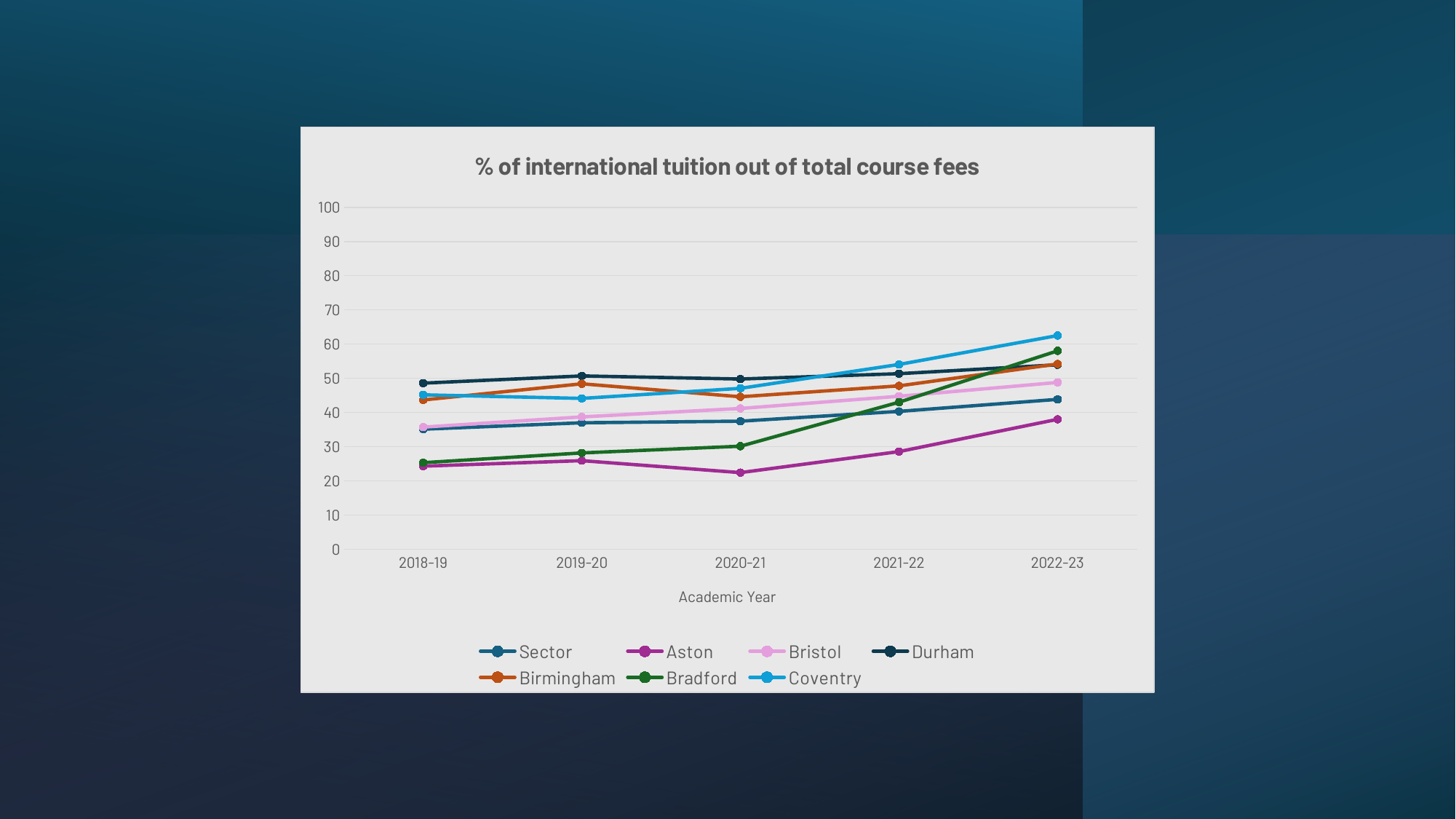

### Chart: % of international tuition out of total course fees

| Category |  | Aston | Bristol | Durham | Birmingham | Bradford | Coventry |
|---|---|---|---|---|---|---|---|
| 2018-19 | 35.1219512195122 | 24.299999999999997 | 35.71428571428571 | 48.57868020304568 | 43.65781710914454 | 25.322997416020673 | 45.16129032258065 |
| 2019-20 | 36.986301369863014 | 25.90909090909091 | 38.70967741935484 | 50.69124423963134 | 48.395721925133685 | 28.165680473372785 | 44.11764705882353 |
| 2020-21 | 37.446808510638306 | 22.416666666666668 | 41.1764705882353 | 49.78354978354978 | 44.587628865979376 | 30.14145810663765 | 47.05882352941176 |
| 2021-22 | 40.310077519379846 | 28.57142857142857 | 44.73684210526316 | 51.34099616858237 | 47.794117647058826 | 43.00884955752212 | 54.054054054054056 |
| 2022-23 | 43.84057971014492 | 38.0 | 48.78048780487805 | 53.956834532374096 | 54.19501133786848 | 58.01418439716313 | 62.5 |